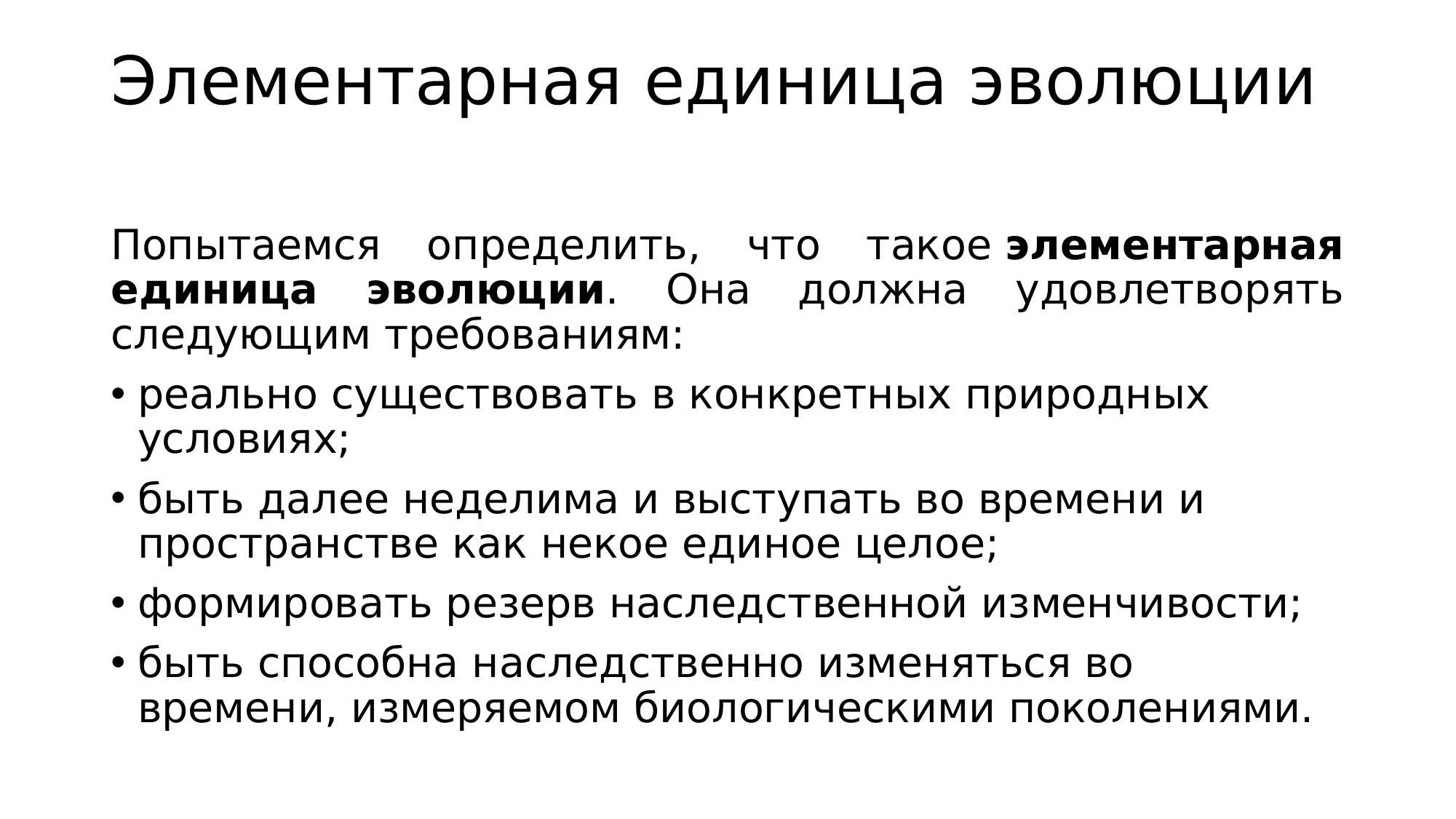

# Элементарная единица эволюции
Попытаемся определить, что такое элементарная единица эволюции. Она должна удовлетворять следующим требованиям:
реально существовать в конкретных природных условиях;
быть далее неделима и выступать во времени и пространстве как некое единое целое;
формировать резерв наследственной изменчивости;
быть способна наследственно изменяться во времени, измеряемом биологическими поколениями.